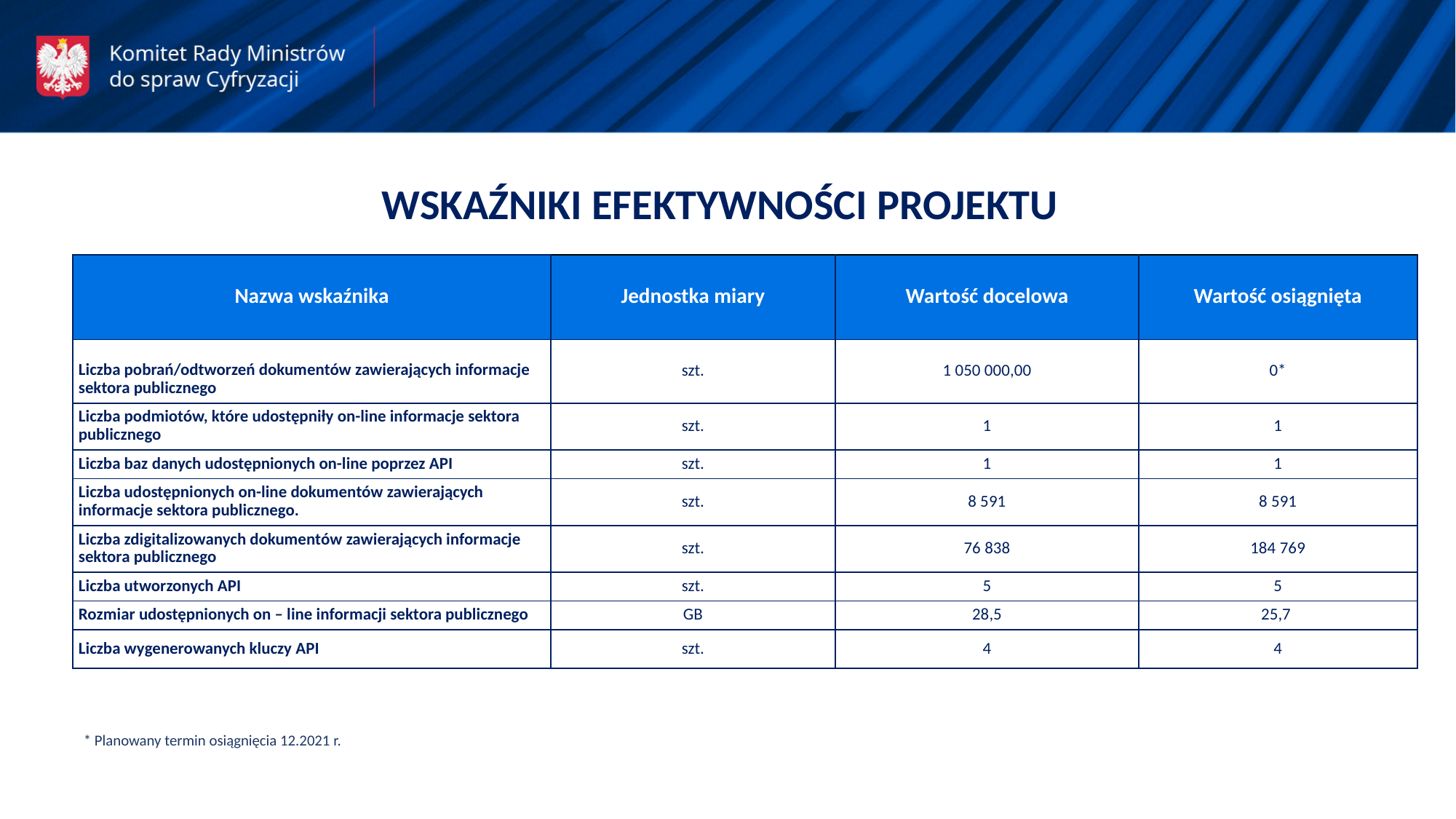

WSKAŹNIKI EFEKTYWNOŚCI PROJEKTU
| Nazwa wskaźnika | Jednostka miary | Wartość docelowa | Wartość osiągnięta |
| --- | --- | --- | --- |
| Liczba pobrań/odtworzeń dokumentów zawierających informacje sektora publicznego | szt. | 1 050 000,00 | 0\* |
| Liczba podmiotów, które udostępniły on-line informacje sektora publicznego | szt. | 1 | 1 |
| Liczba baz danych udostępnionych on-line poprzez API | szt. | 1 | 1 |
| Liczba udostępnionych on-line dokumentów zawierających informacje sektora publicznego. | szt. | 8 591 | 8 591 |
| Liczba zdigitalizowanych dokumentów zawierających informacje sektora publicznego | szt. | 76 838 | 184 769 |
| Liczba utworzonych API | szt. | 5 | 5 |
| Rozmiar udostępnionych on – line informacji sektora publicznego | GB | 28,5 | 25,7 |
| Liczba wygenerowanych kluczy API | szt. | 4 | 4 |
* Planowany termin osiągnięcia 12.2021 r.